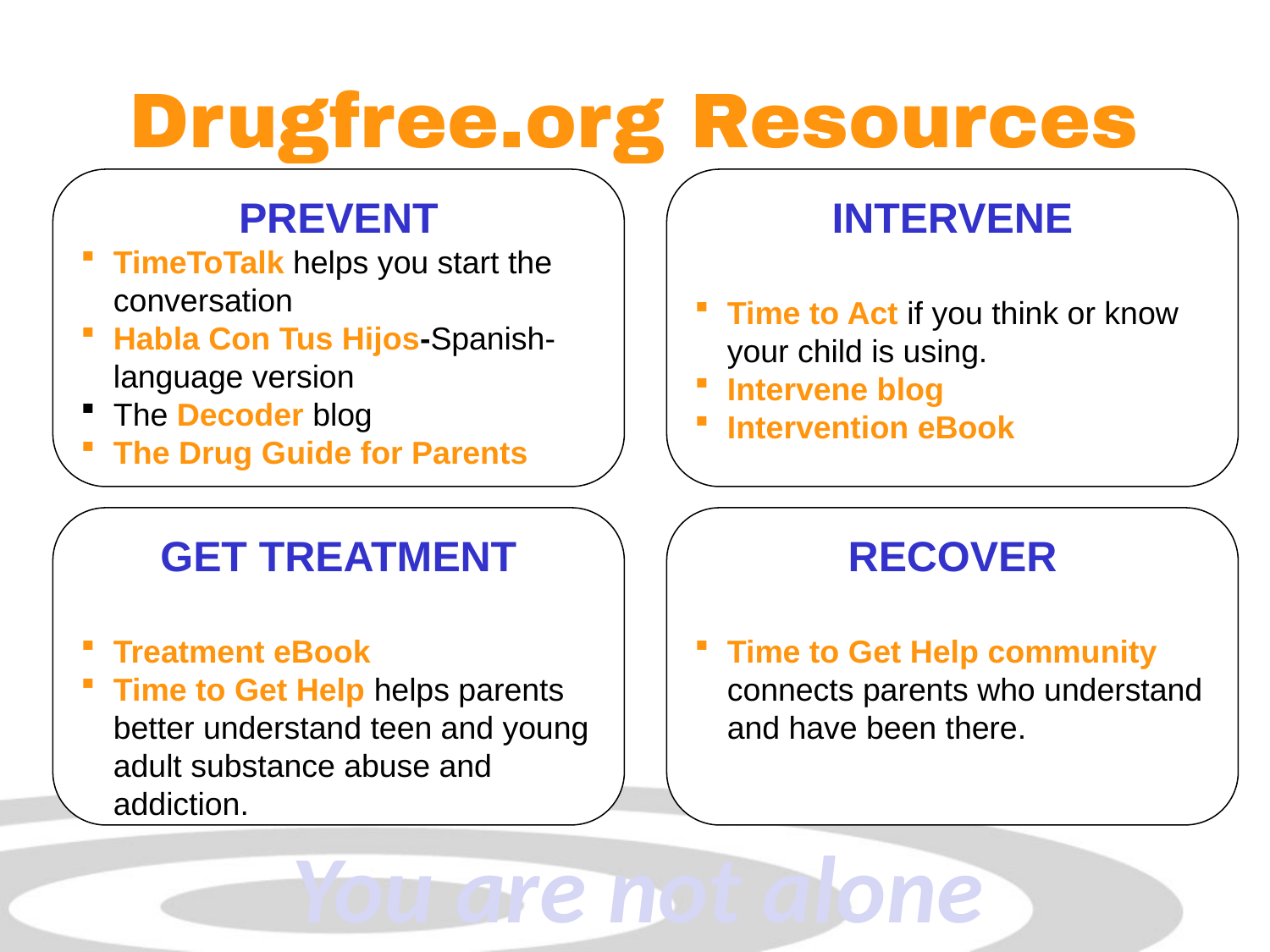

# Drugfree.org Resources
PREVENT
TimeToTalk helps you start the conversation
Habla Con Tus Hijos-Spanish-language version
The Decoder blog
The Drug Guide for Parents
INTERVENE

Time to Act if you think or know your child is using.
Intervene blog
Intervention eBook

GET TREATMENT

Treatment eBook
Time to Get Help helps parents better understand teen and young adult substance abuse and addiction.
RECOVER

Time to Get Help community connects parents who understand and have been there.
You are not alone